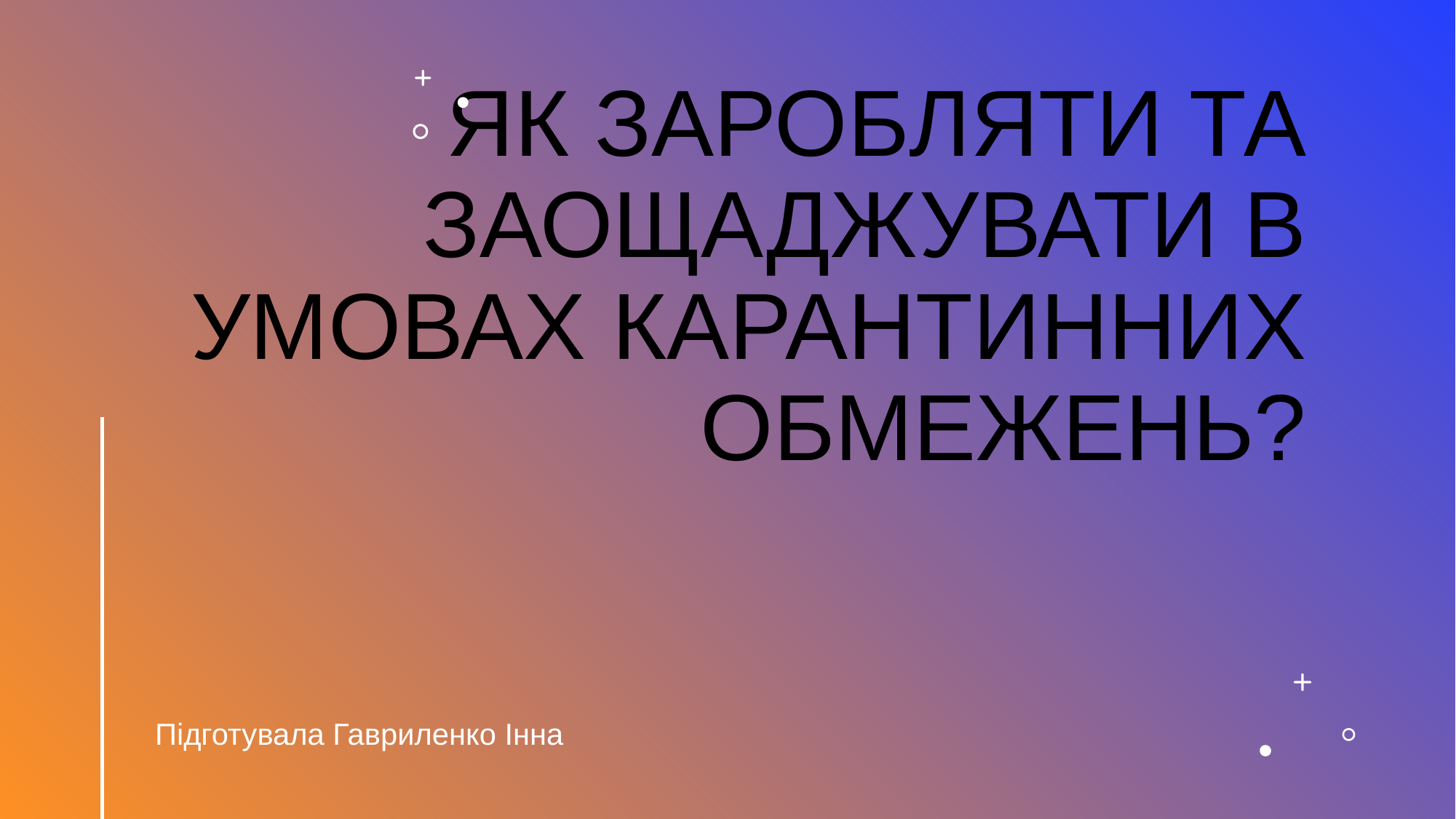

# Як заробляти та заощаджувати в умовах карантинних обмежень?

Підготувала Гавриленко Інна